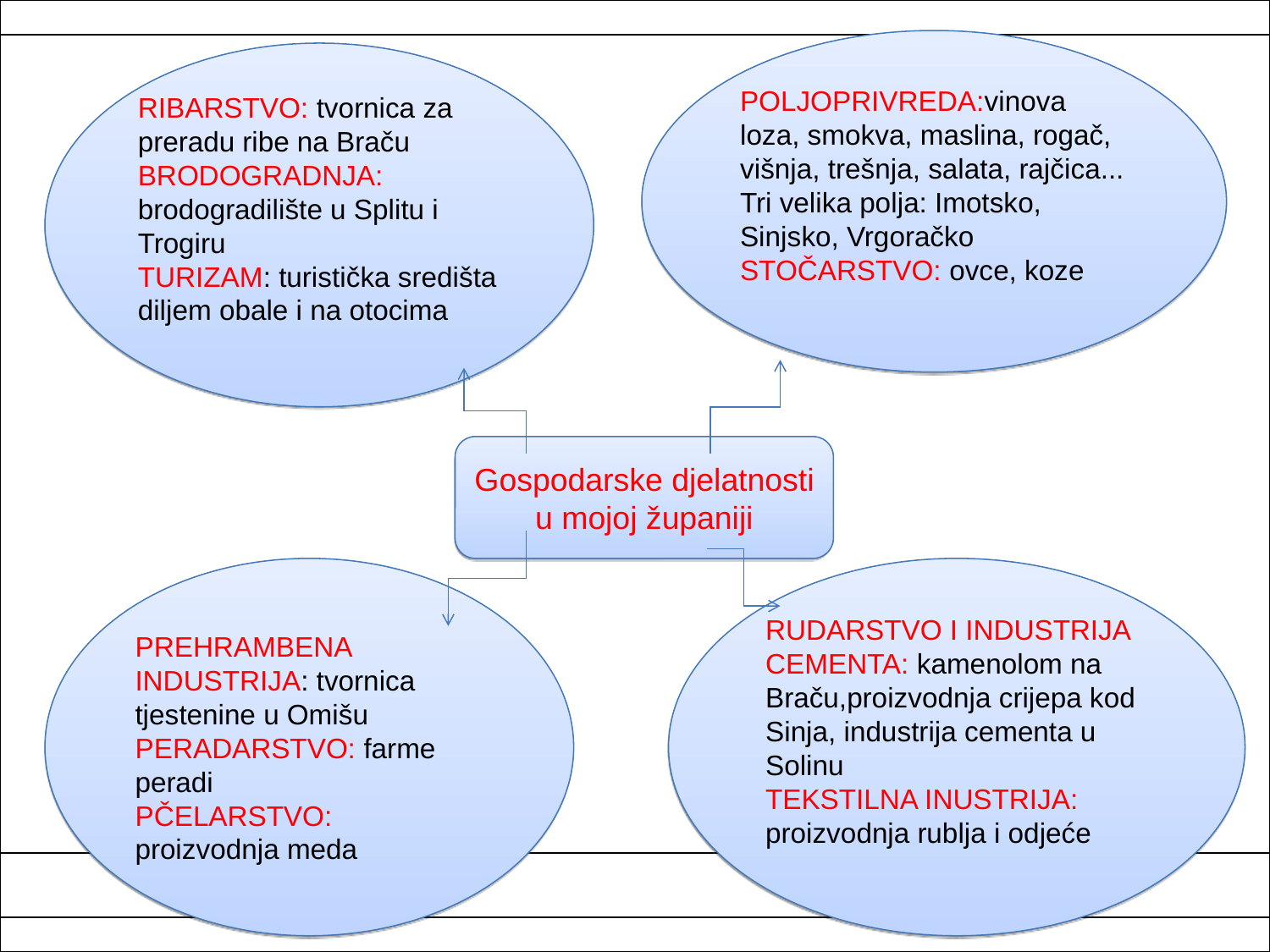

|  |
| --- |
|  |
|  |
|  |
POLJOPRIVREDA:vinova loza, smokva, maslina, rogač, višnja, trešnja, salata, rajčica...
Tri velika polja: Imotsko, Sinjsko, Vrgoračko
STOČARSTVO: ovce, koze

RIBARSTVO: tvornica za preradu ribe na Braču
BRODOGRADNJA: brodogradilište u Splitu i Trogiru
TURIZAM: turistička središta diljem obale i na otocima

Gospodarske djelatnosti u mojoj županiji

PREHRAMBENA INDUSTRIJA: tvornica tjestenine u Omišu
PERADARSTVO: farme peradi
PČELARSTVO: proizvodnja meda
RUDARSTVO I INDUSTRIJA CEMENTA: kamenolom na Braču,proizvodnja crijepa kod Sinja, industrija cementa u Solinu
TEKSTILNA INUSTRIJA: proizvodnja rublja i odjeće